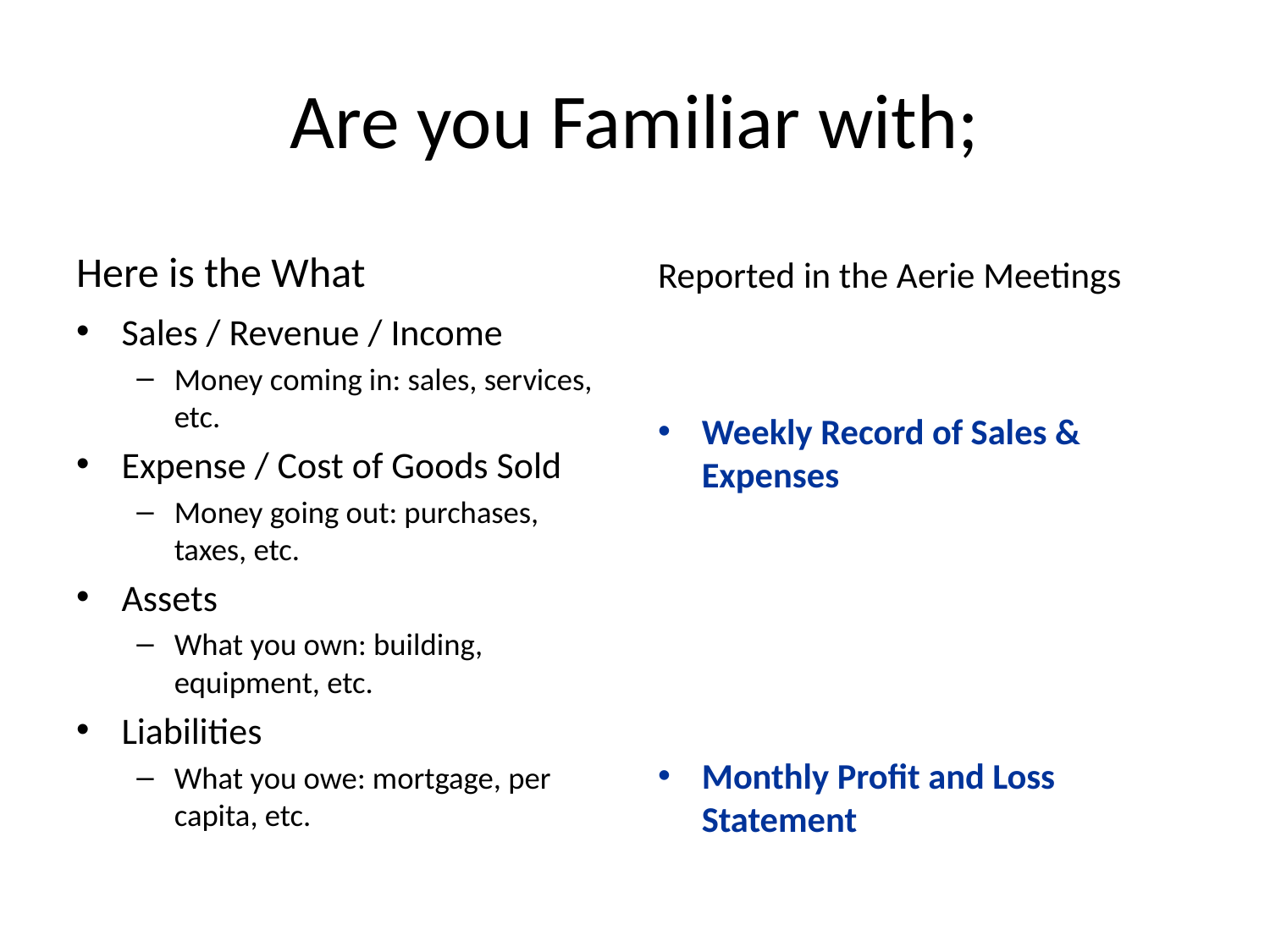

# Are you Familiar with;
Here is the What
Reported in the Aerie Meetings
Sales / Revenue / Income
Money coming in: sales, services, etc.
Expense / Cost of Goods Sold
Money going out: purchases, taxes, etc.
Assets
What you own: building, equipment, etc.
Liabilities
What you owe: mortgage, per capita, etc.

Weekly Record of Sales & Expenses

Monthly Profit and Loss Statement